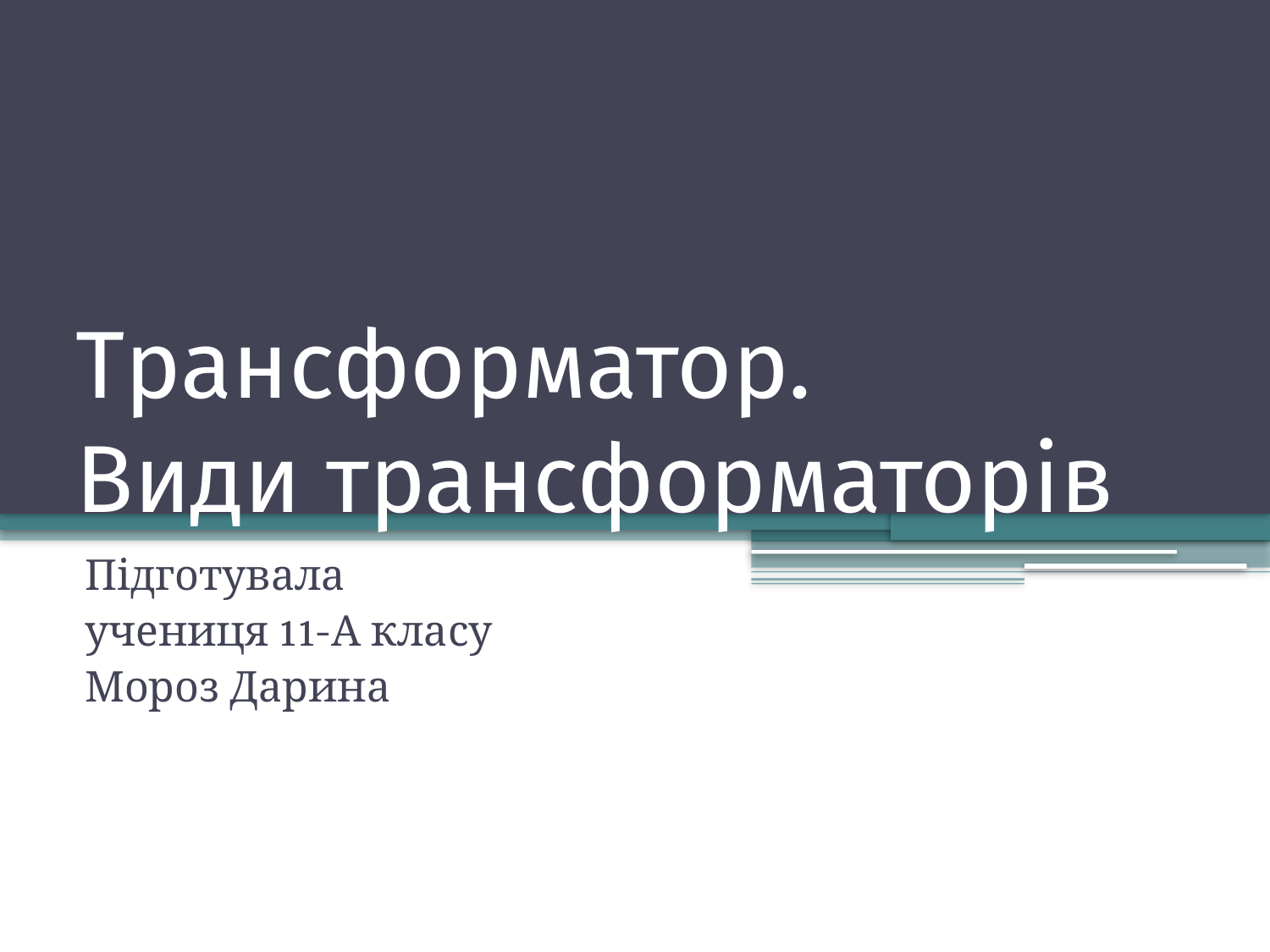

# Трансформатор. Види трансформаторів
Підготувала
учениця 11-А класу
Мороз Дарина